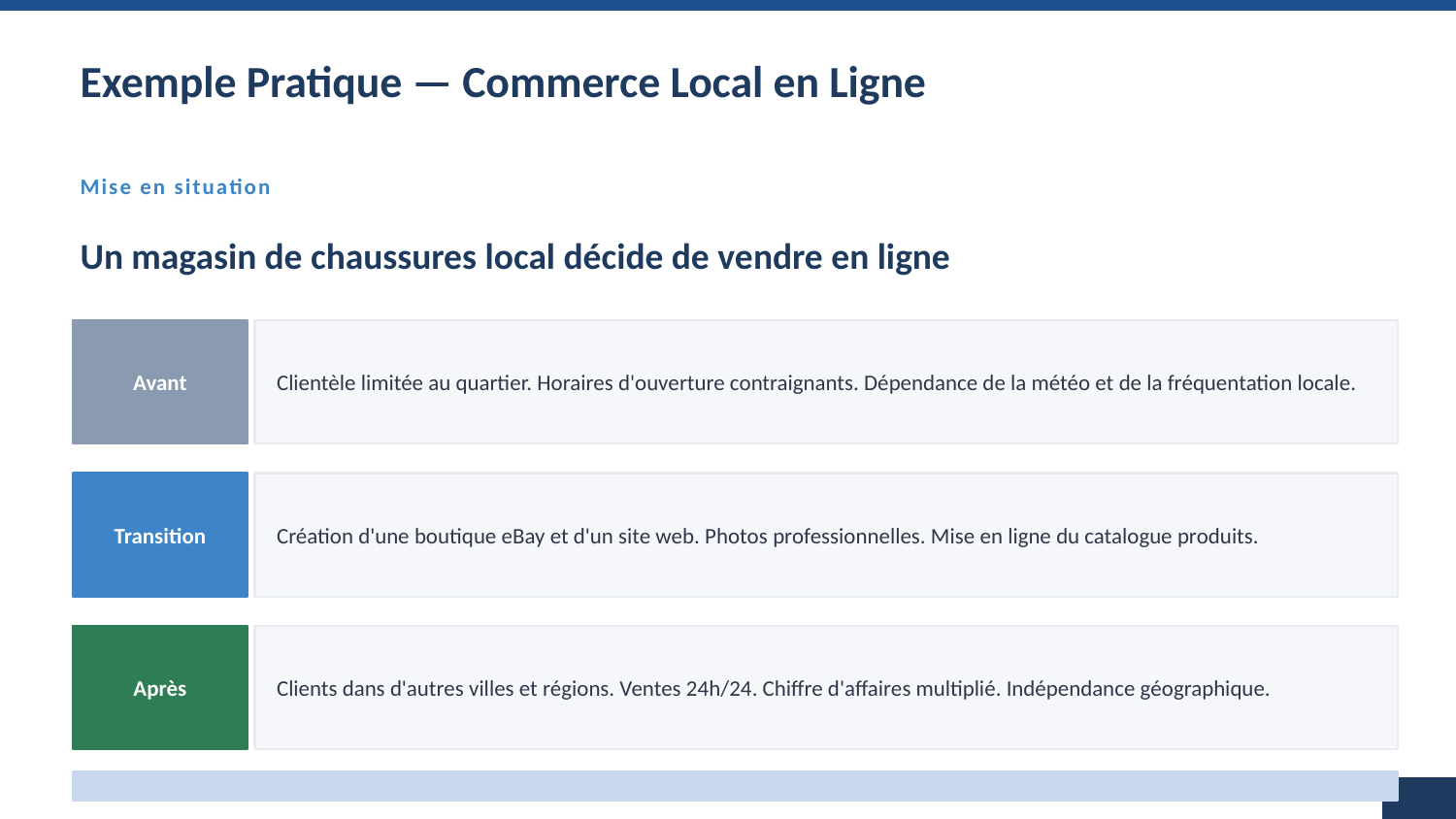

Exemple Pratique — Commerce Local en Ligne
Mise en situation
Un magasin de chaussures local décide de vendre en ligne

Avant

Clientèle limitée au quartier. Horaires d'ouverture contraignants. Dépendance de la météo et de la fréquentation locale.

Transition

Création d'une boutique eBay et d'un site web. Photos professionnelles. Mise en ligne du catalogue produits.

Après

Clients dans d'autres villes et régions. Ventes 24h/24. Chiffre d'affaires multiplié. Indépendance géographique.